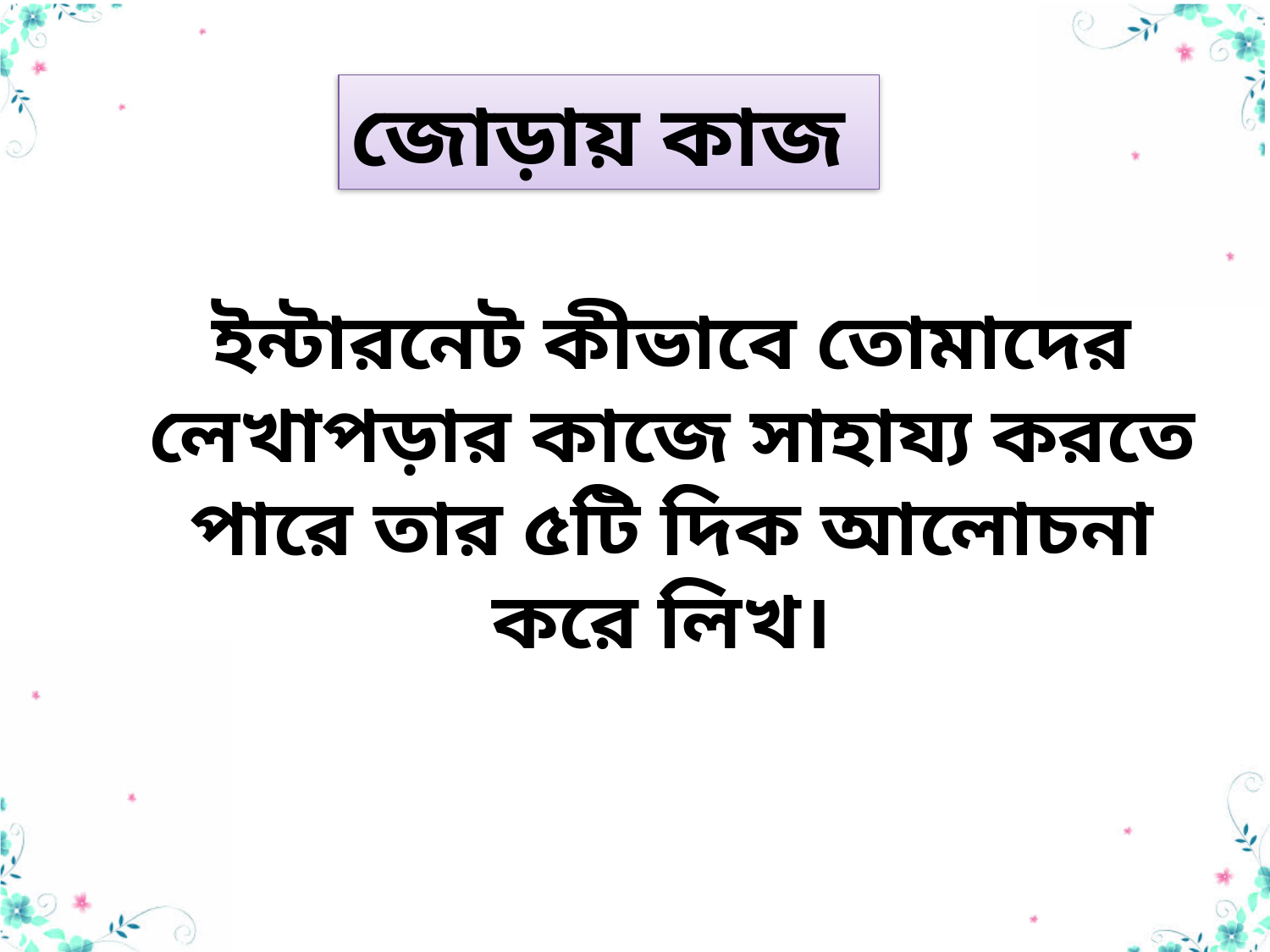

জোড়ায় কাজ
ইন্টারনেট কীভাবে তোমাদের লেখাপড়ার কাজে সাহায্য করতে পারে তার ৫টি দিক আলোচনা করে লিখ।